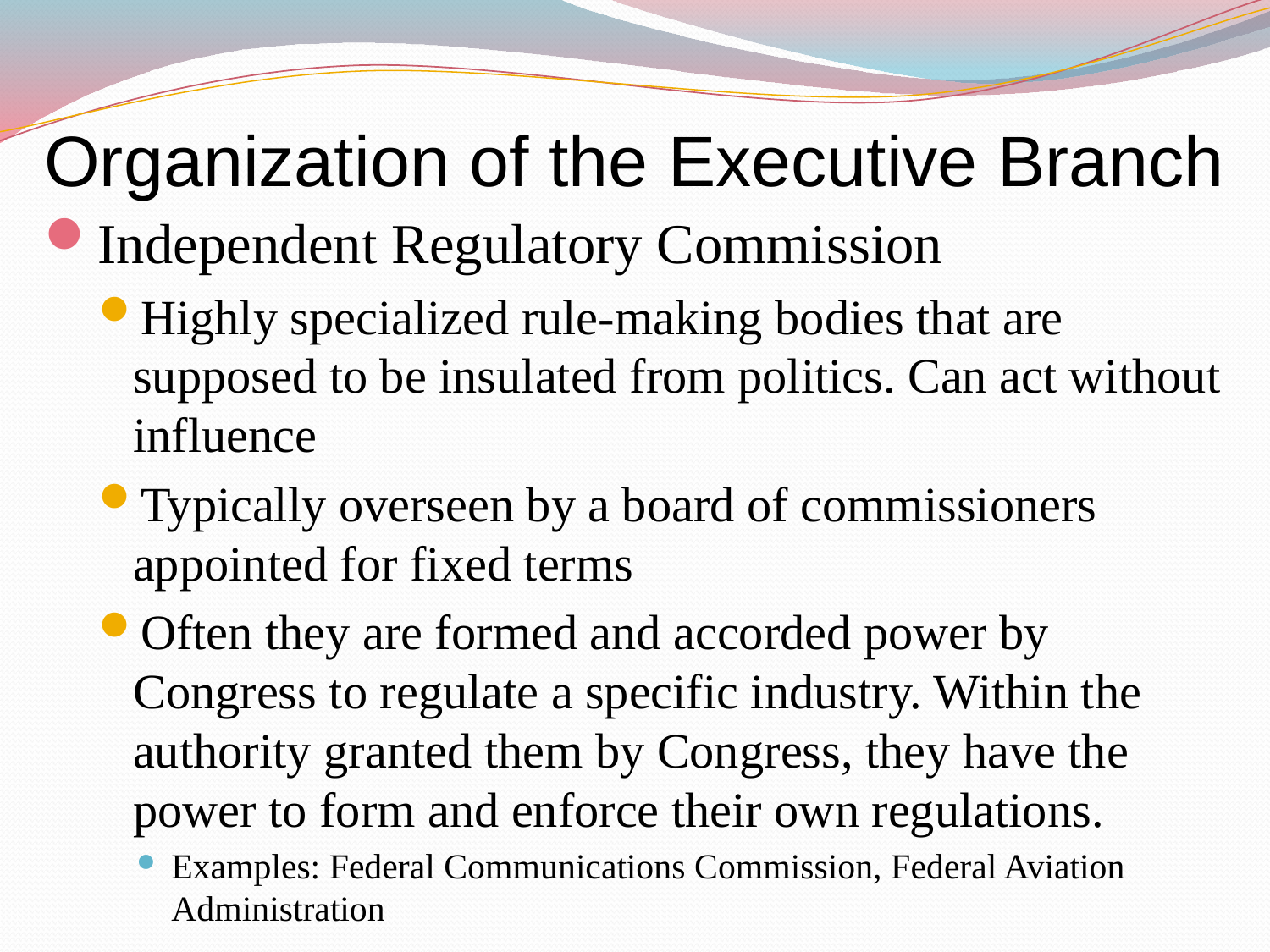

# Organization of the Executive Branch
Independent Regulatory Commission
Highly specialized rule-making bodies that are supposed to be insulated from politics. Can act without influence
Typically overseen by a board of commissioners appointed for fixed terms
Often they are formed and accorded power by Congress to regulate a specific industry. Within the authority granted them by Congress, they have the power to form and enforce their own regulations.
Examples: Federal Communications Commission, Federal Aviation Administration